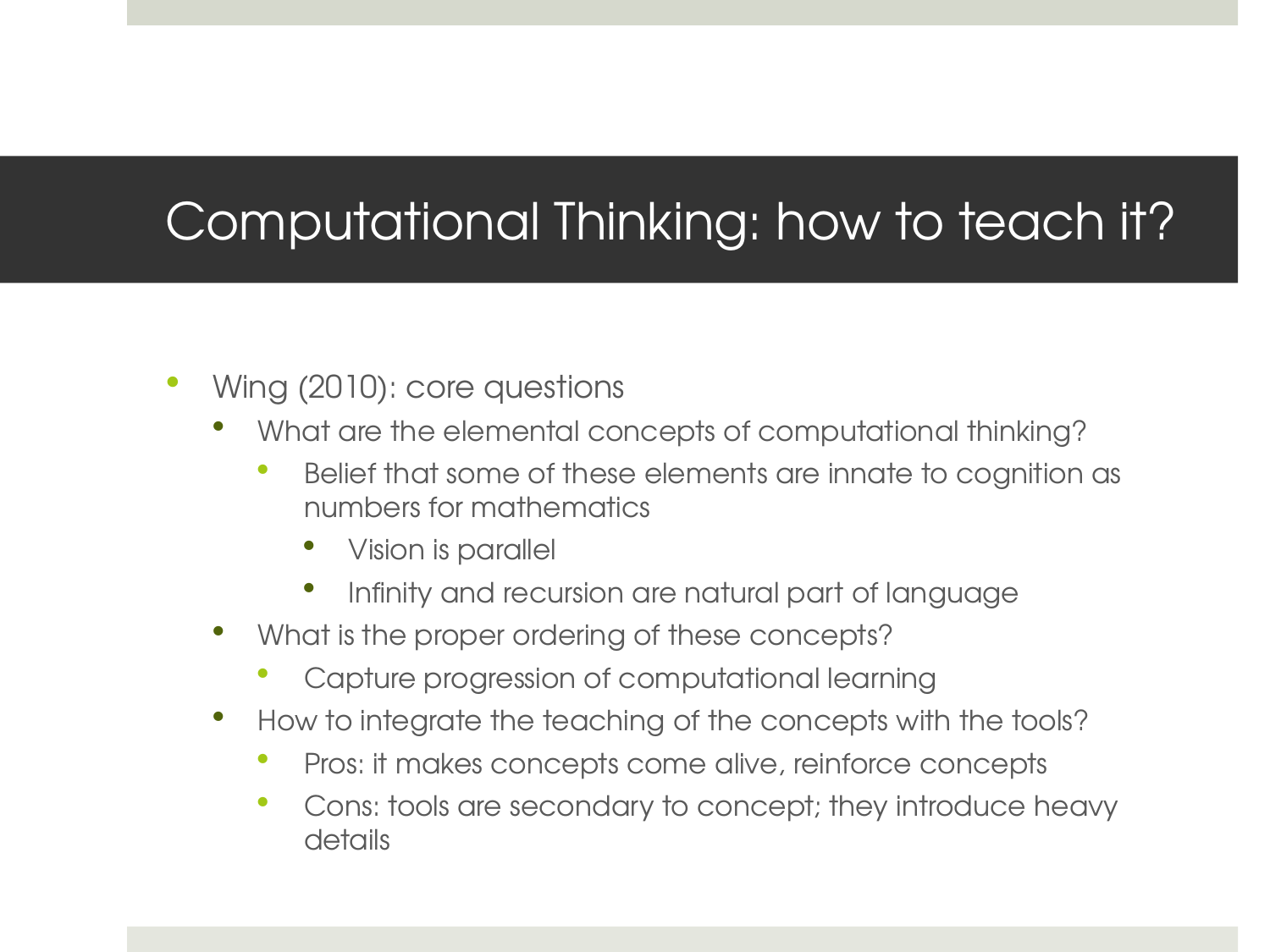

# Computational Thinking: how to teach it?
Wing (2010): core questions
What are the elemental concepts of computational thinking?
Belief that some of these elements are innate to cognition as numbers for mathematics
Vision is parallel
Infinity and recursion are natural part of language
What is the proper ordering of these concepts?
Capture progression of computational learning
How to integrate the teaching of the concepts with the tools?
Pros: it makes concepts come alive, reinforce concepts
Cons: tools are secondary to concept; they introduce heavy details